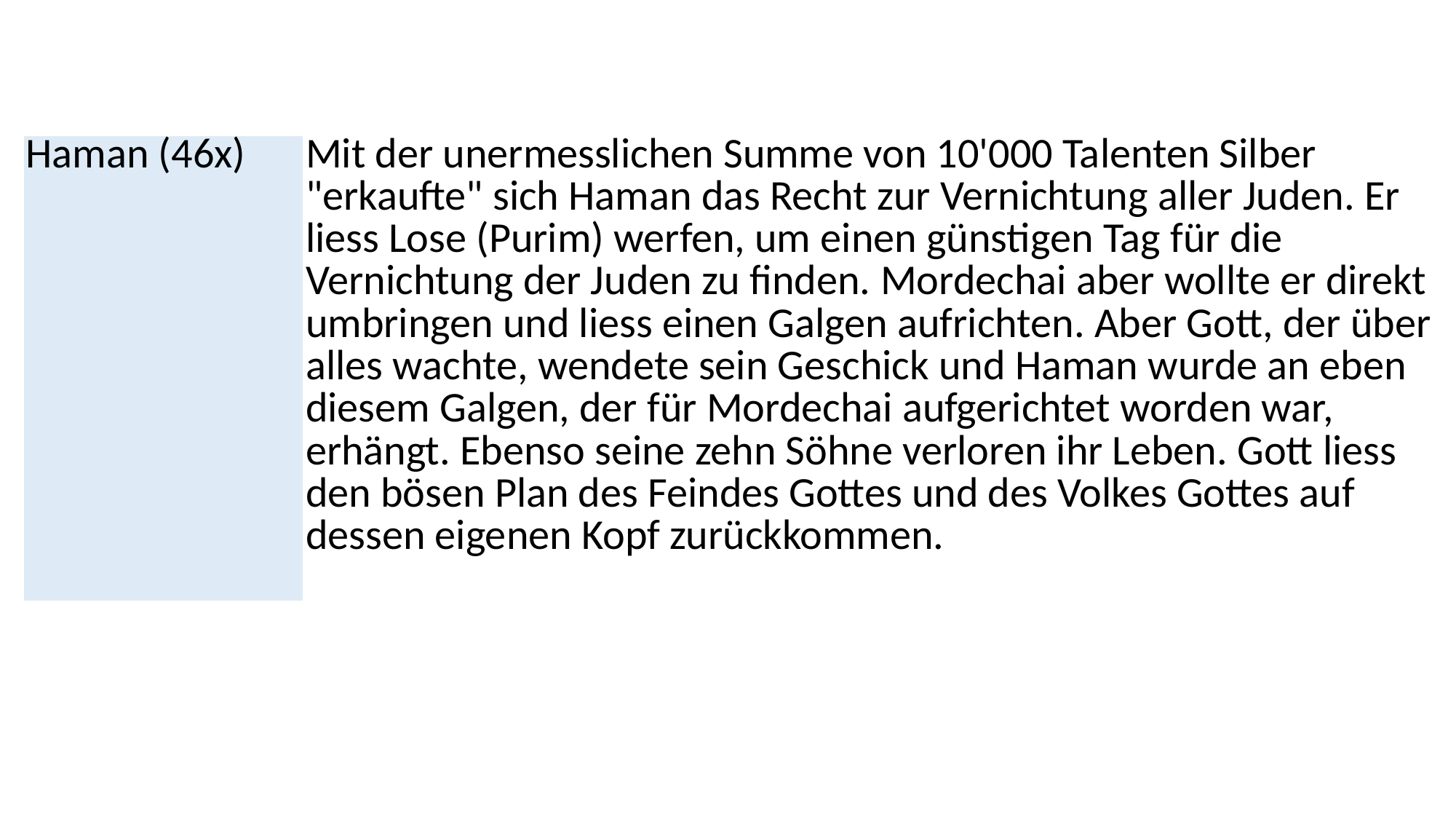

| Haman (46x) | Mit der unermesslichen Summe von 10'000 Talenten Silber "erkaufte" sich Haman das Recht zur Vernichtung aller Juden. Er liess Lose (Purim) werfen, um einen günstigen Tag für die Vernichtung der Juden zu finden. Mordechai aber wollte er direkt umbringen und liess einen Galgen aufrichten. Aber Gott, der über alles wachte, wendete sein Geschick und Haman wurde an eben diesem Galgen, der für Mordechai aufgerichtet worden war, erhängt. Ebenso seine zehn Söhne verloren ihr Leben. Gott liess den bösen Plan des Feindes Gottes und des Volkes Gottes auf dessen eigenen Kopf zurückkommen. |
| --- | --- |